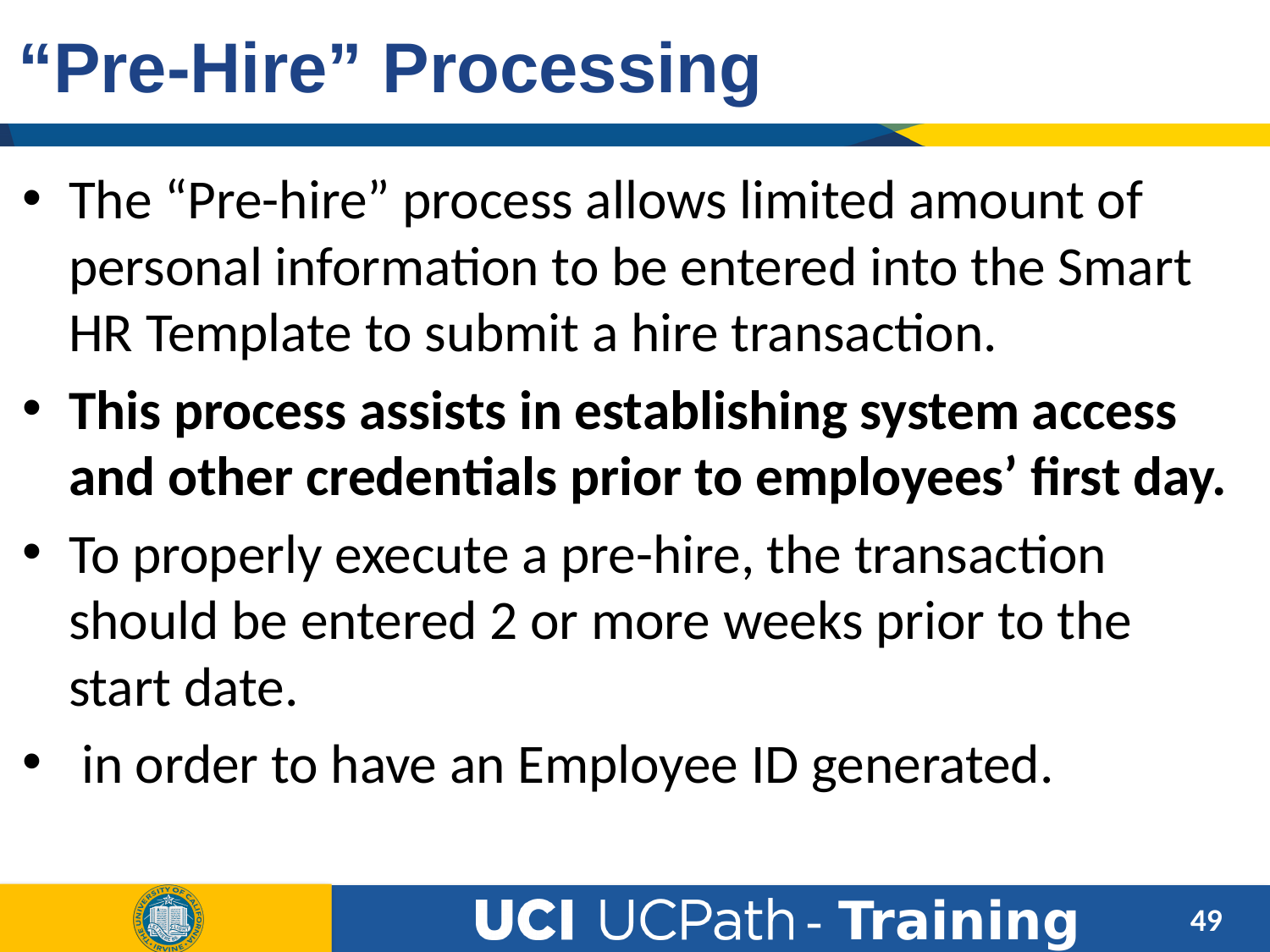

# “Pre-Hire” Processing
The “Pre-hire” process allows limited amount of personal information to be entered into the Smart HR Template to submit a hire transaction.
This process assists in establishing system access and other credentials prior to employees’ first day.
To properly execute a pre-hire, the transaction should be entered 2 or more weeks prior to the start date.
 in order to have an Employee ID generated.